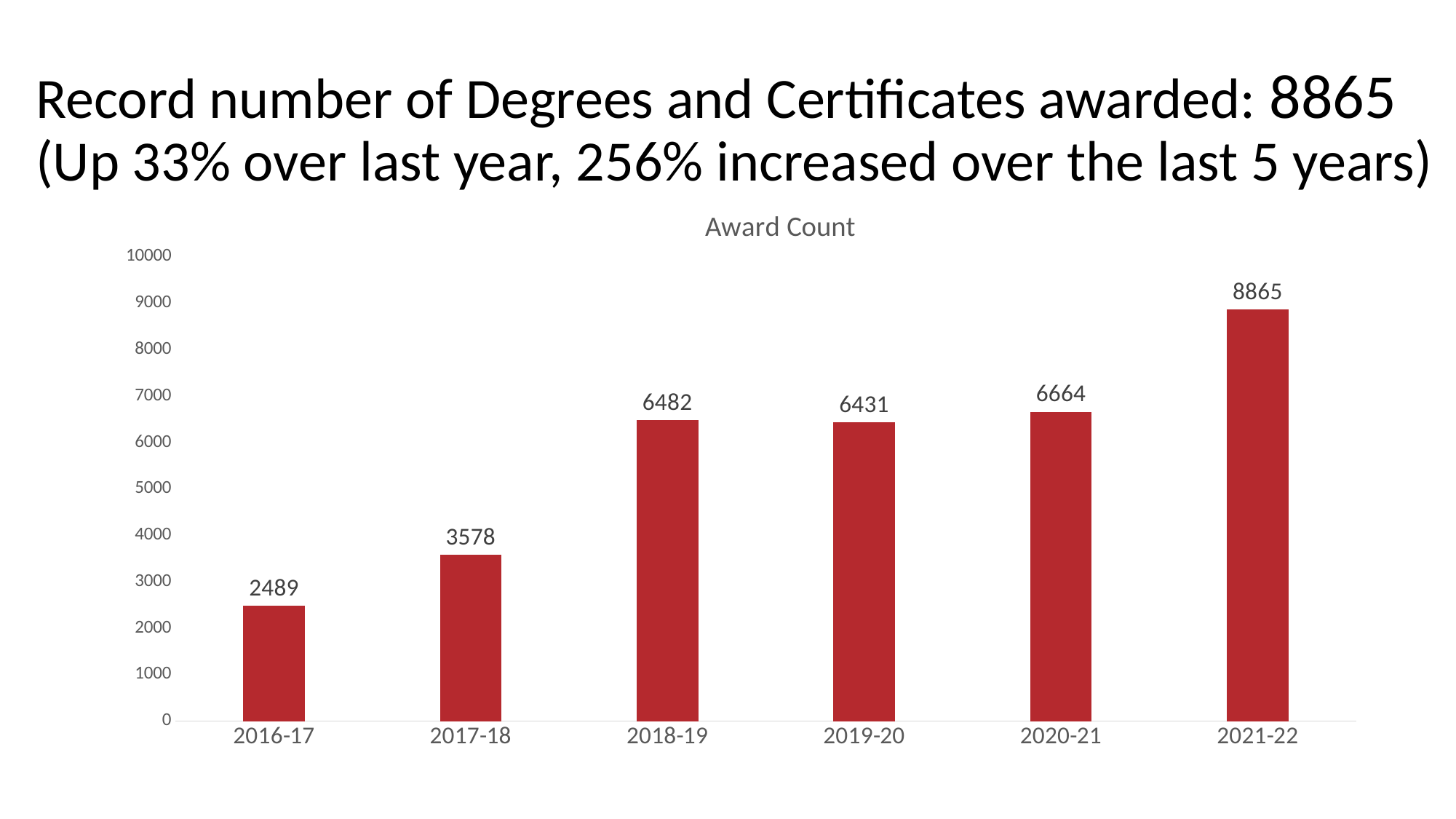

# Record number of Degrees and Certificates awarded: 8865 (Up 33% over last year, 256% increased over the last 5 years)

### Chart:

| Category | Award Count |
|---|---|
| 2016-17 | 2489.0 |
| 2017-18 | 3578.0 |
| 2018-19 | 6482.0 |
| 2019-20 | 6431.0 |
| 2020-21 | 6664.0 |
| 2021-22 | 8865.0 |